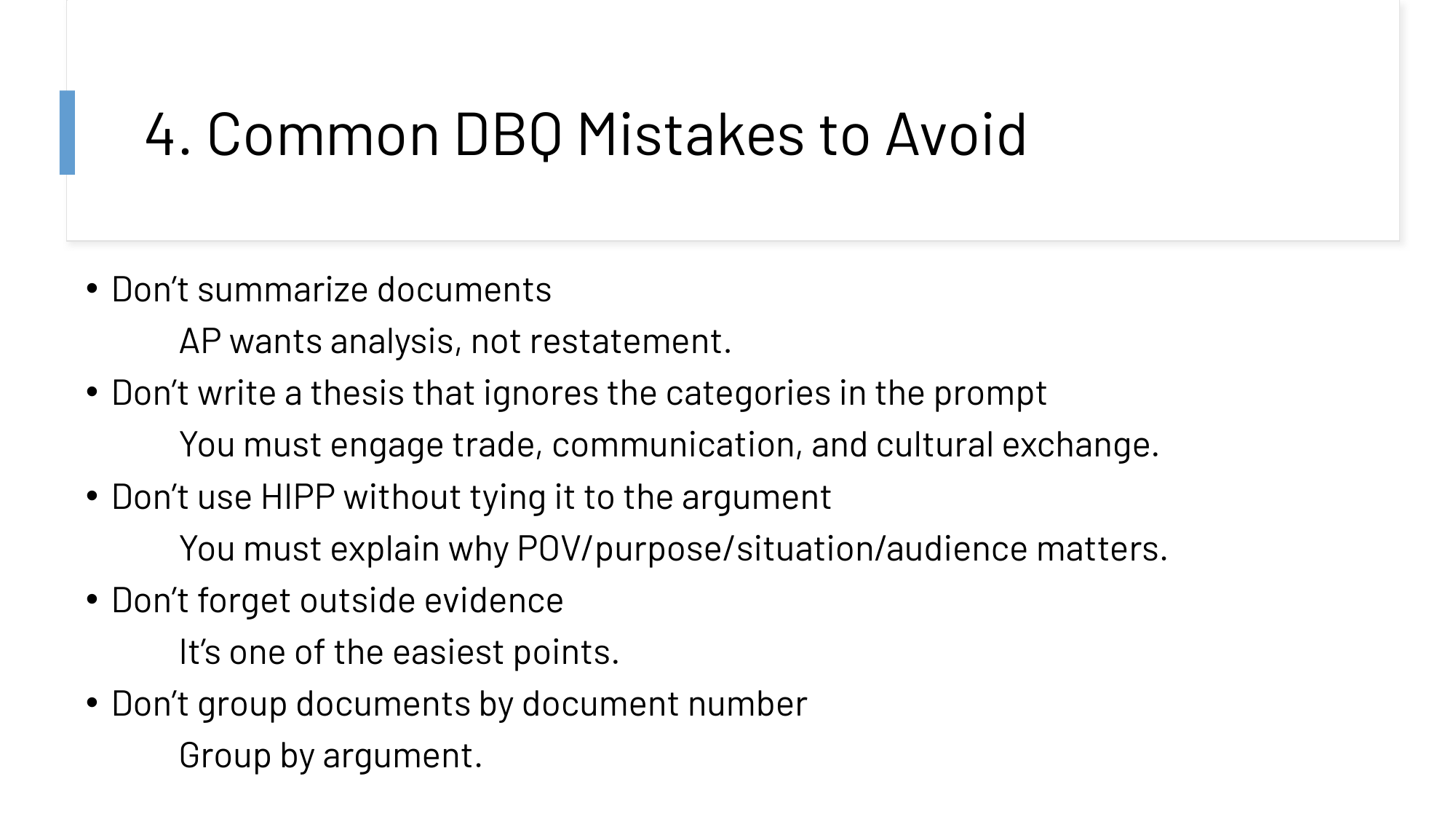

# 4. Common DBQ Mistakes to Avoid

Don’t summarize documents
	AP wants analysis, not restatement.
Don’t write a thesis that ignores the categories in the prompt
	You must engage trade, communication, and cultural exchange.
Don’t use HIPP without tying it to the argument
	You must explain why POV/purpose/situation/audience matters.
Don’t forget outside evidence
	It’s one of the easiest points.
Don’t group documents by document number
	Group by argument.